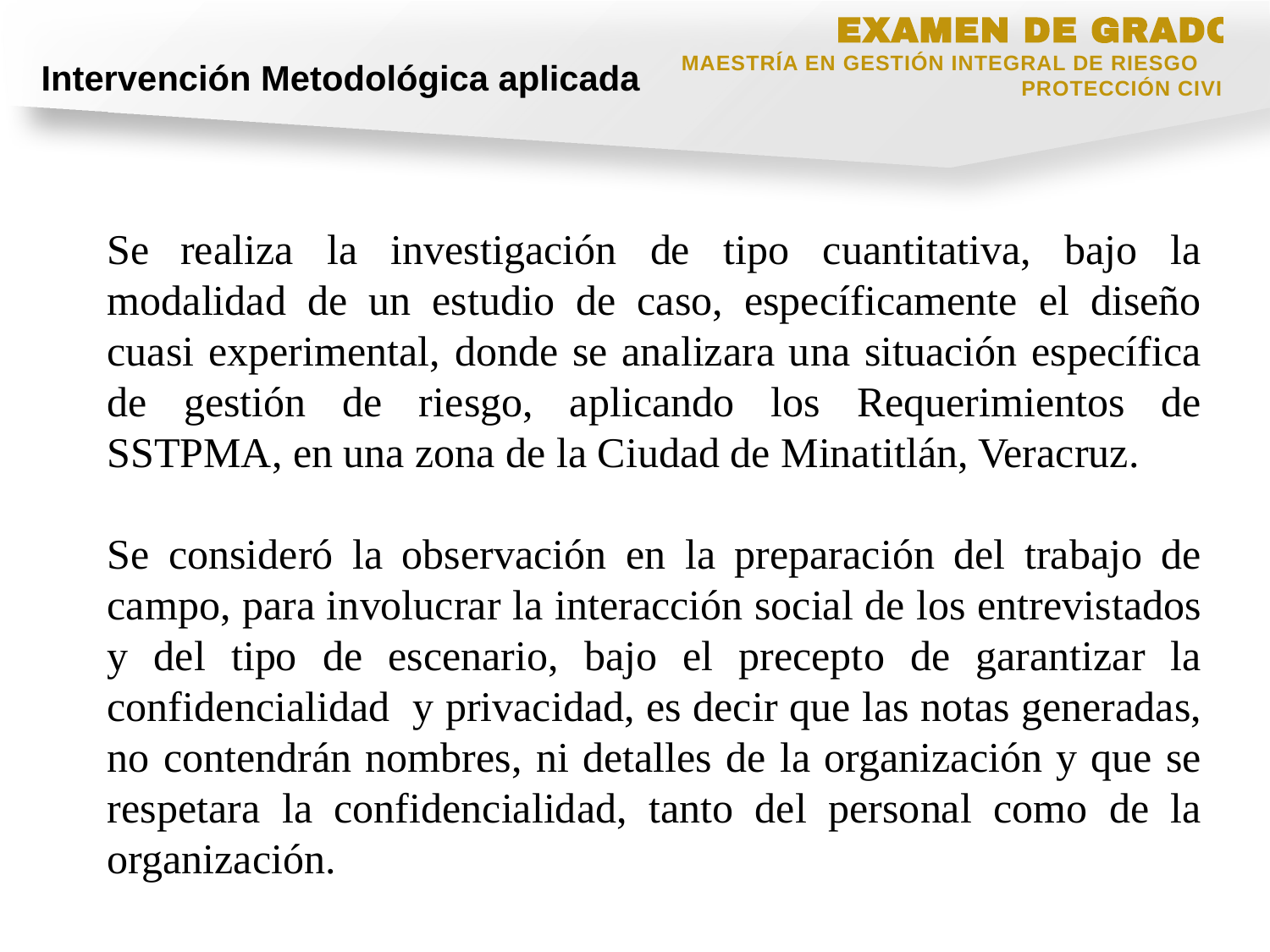

EXAMEN DE GRADO
MAESTRÍA EN GESTIÓN INTEGRAL DE RIESGOS Y PROTECCIÓN CIVIL

Intervención Metodológica aplicada
Se realiza la investigación de tipo cuantitativa, bajo la modalidad de un estudio de caso, específicamente el diseño cuasi experimental, donde se analizara una situación específica de gestión de riesgo, aplicando los Requerimientos de SSTPMA, en una zona de la Ciudad de Minatitlán, Veracruz.

Se consideró la observación en la preparación del trabajo de campo, para involucrar la interacción social de los entrevistados y del tipo de escenario, bajo el precepto de garantizar la confidencialidad  y privacidad, es decir que las notas generadas, no contendrán nombres, ni detalles de la organización y que se respetara la confidencialidad, tanto del personal como de la organización.